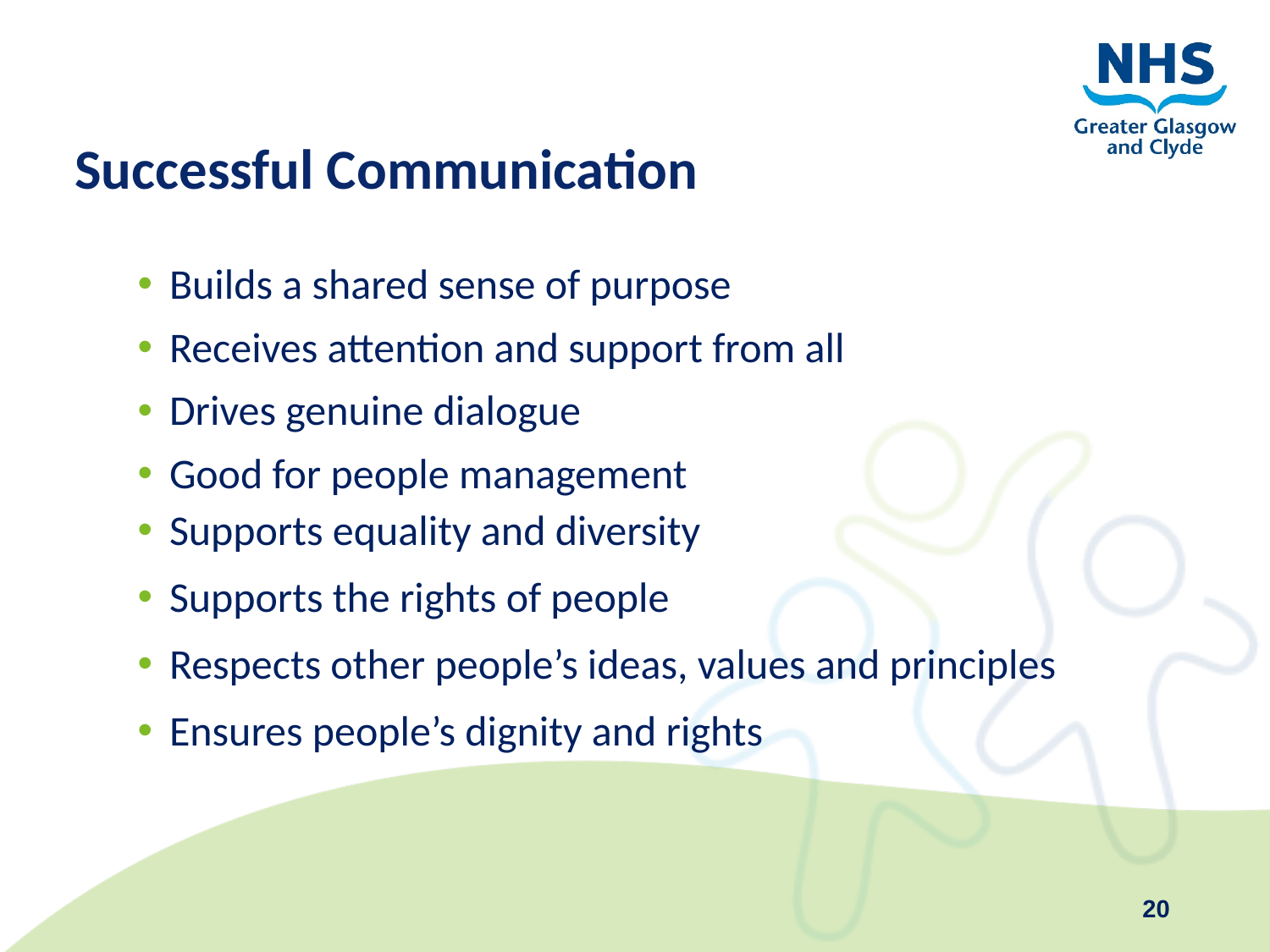

# Successful Communication
Builds a shared sense of purpose
Receives attention and support from all
Drives genuine dialogue
Good for people management
Supports equality and diversity
Supports the rights of people
Respects other people’s ideas, values and principles
Ensures people’s dignity and rights

20